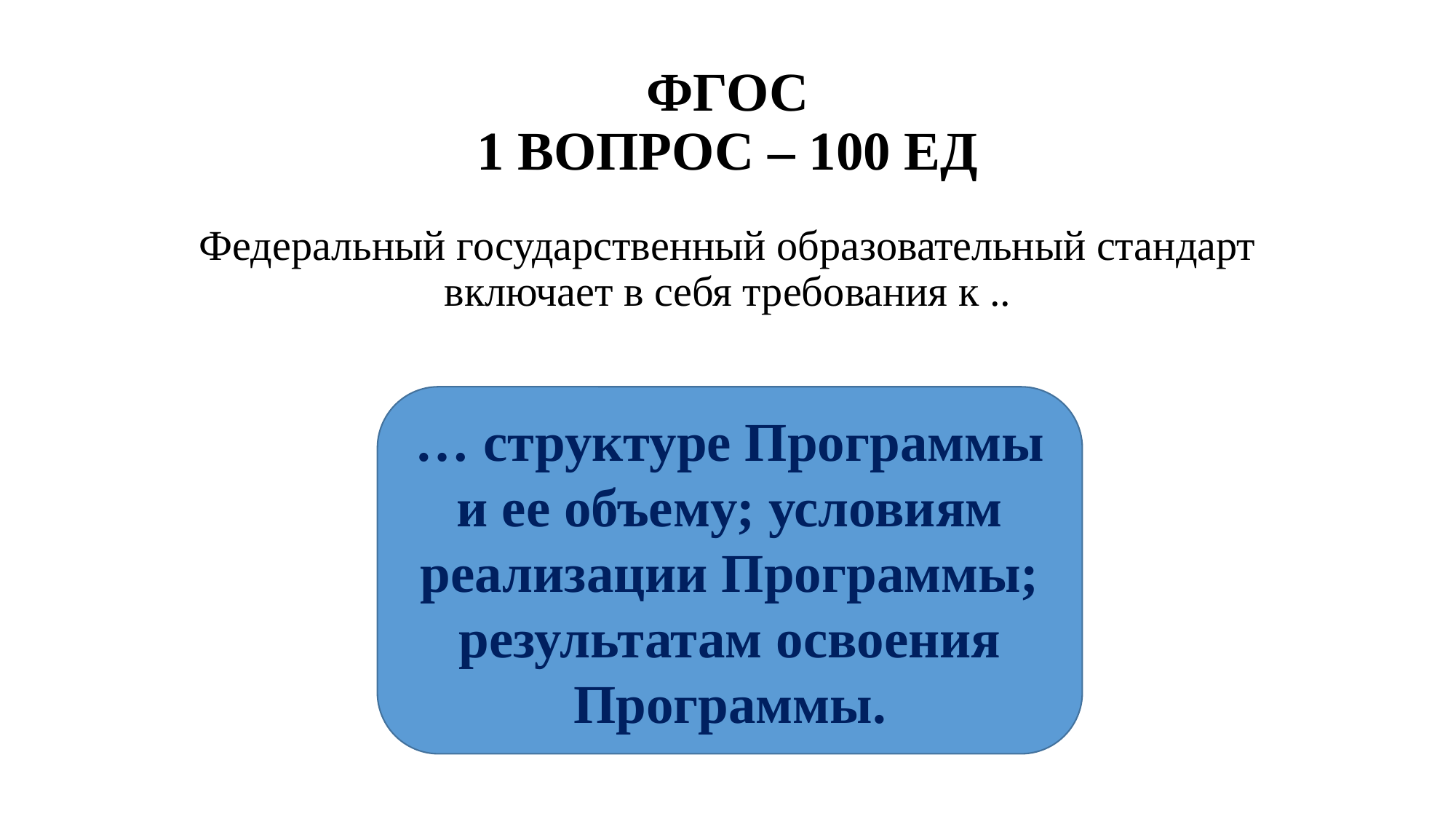

# ФГОС 1 ВОПРОС – 100 ЕД
Федеральный государственный образовательный стандарт включает в себя требования к ..
… структуре Программы и ее объему; условиям реализации Программы; результатам освоения Программы.